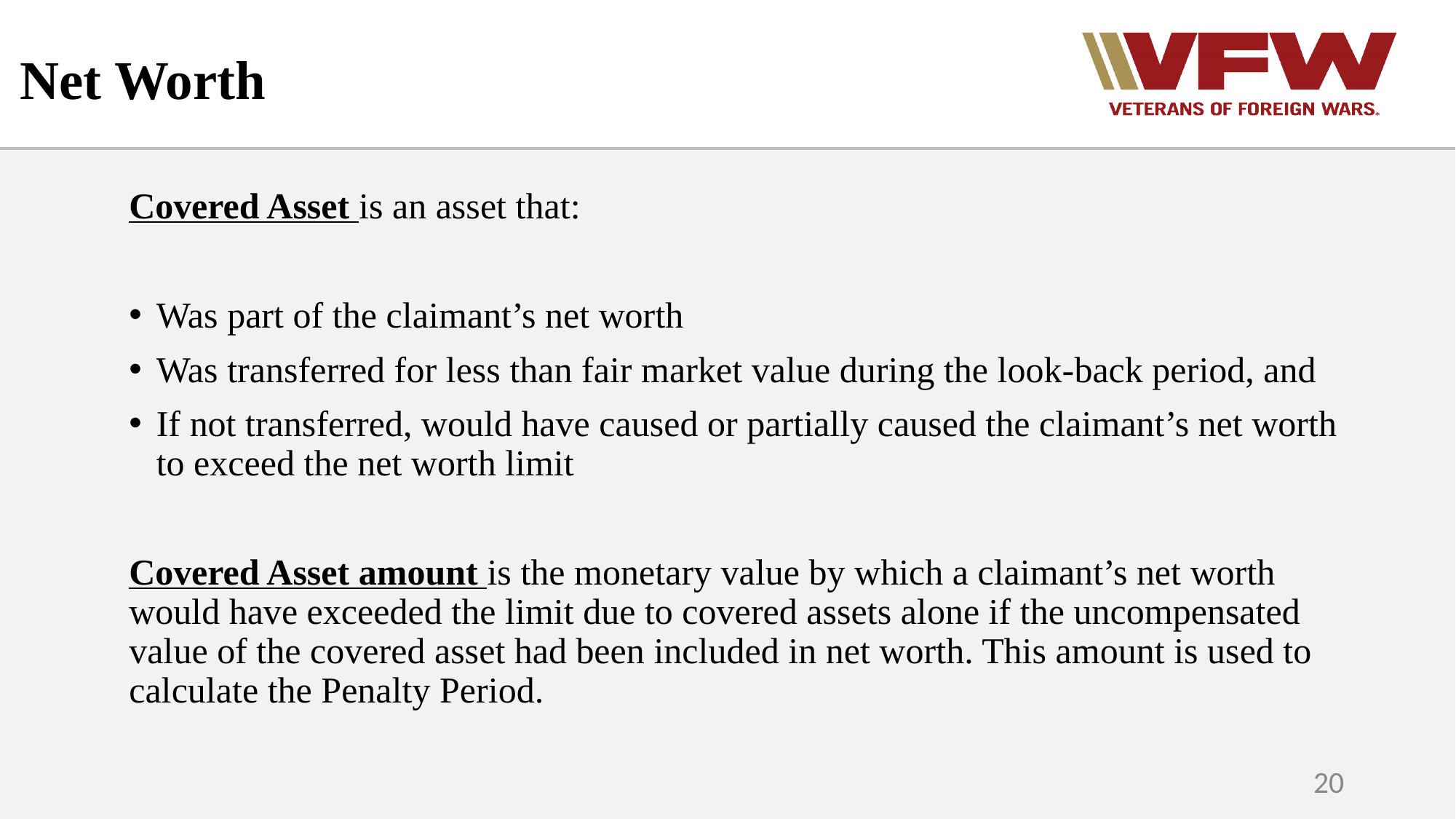

Net Worth
Covered Asset is an asset that:

Was part of the claimant’s net worth
Was transferred for less than fair market value during the look-back period, and
If not transferred, would have caused or partially caused the claimant’s net worth to exceed the net worth limit

Covered Asset amount is the monetary value by which a claimant’s net worth would have exceeded the limit due to covered assets alone if the uncompensated value of the covered asset had been included in net worth. This amount is used to calculate the Penalty Period.

20